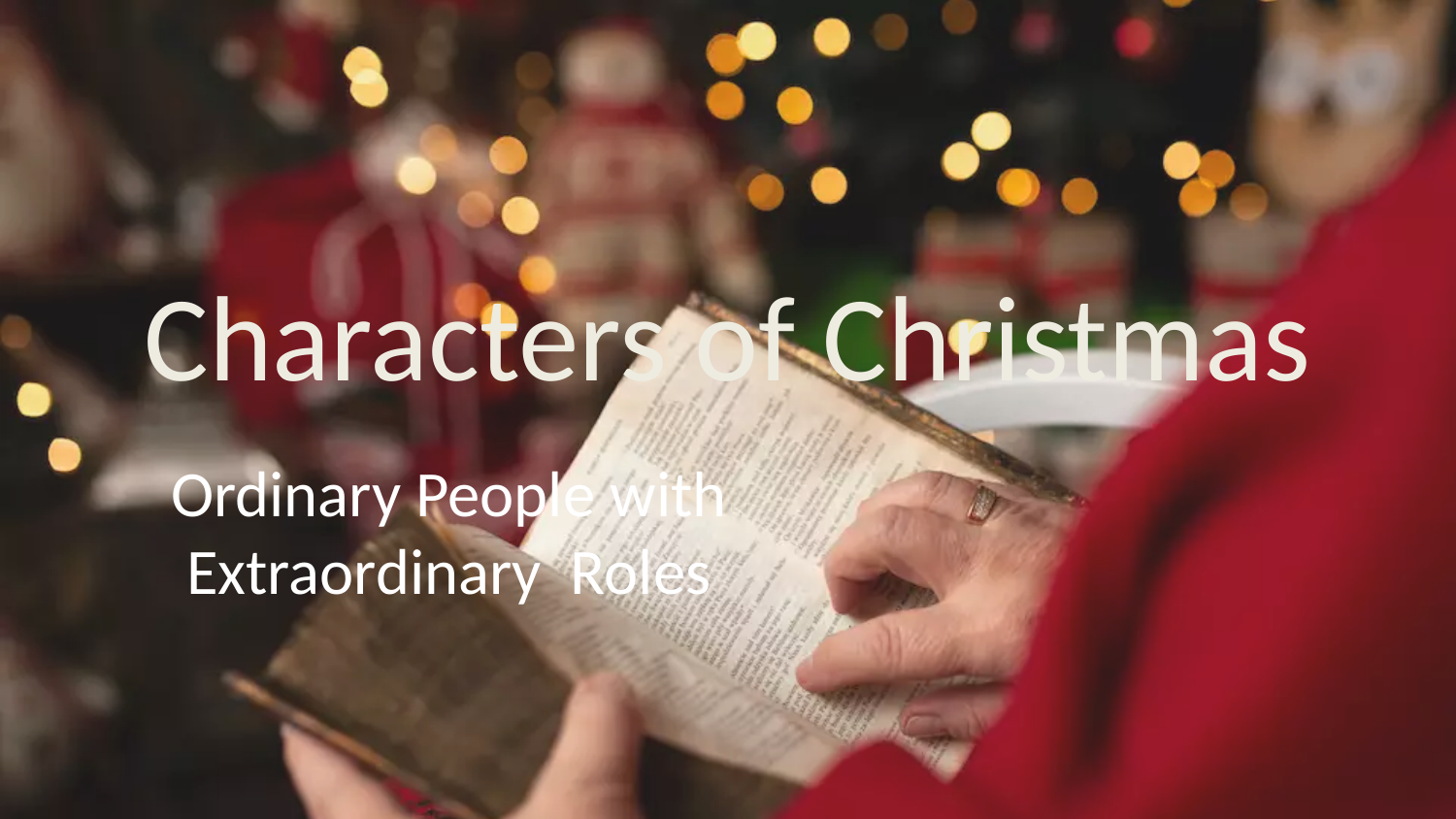

# Characters of Christmas
Ordinary People with Extraordinary  Roles